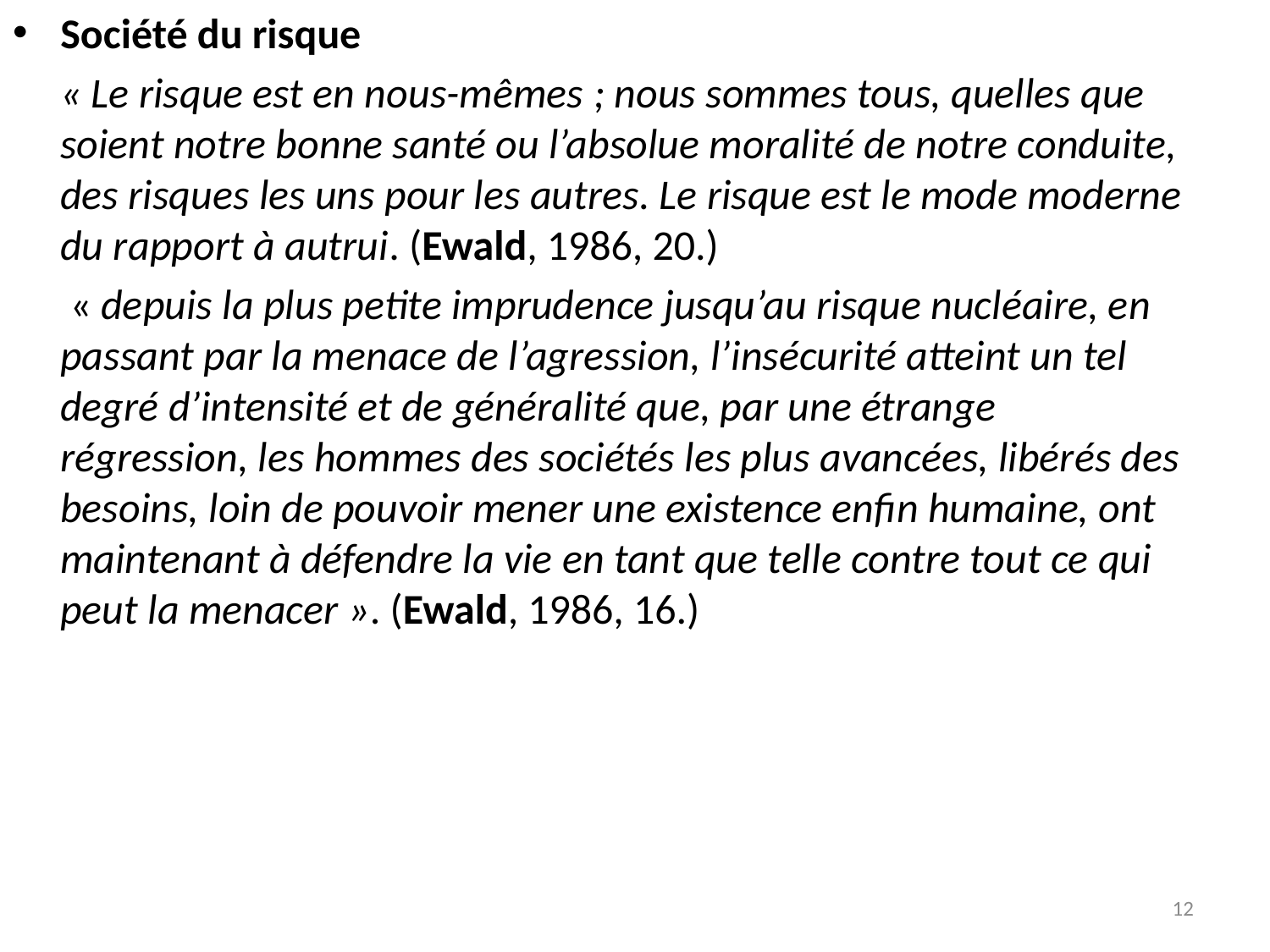

Société du risque
	« Le risque est en nous-mêmes ; nous sommes tous, quelles que soient notre bonne santé ou l’absolue moralité de notre conduite, des risques les uns pour les autres. Le risque est le mode moderne du rapport à autrui. (Ewald, 1986, 20.)
	 « depuis la plus petite imprudence jusqu’au risque nucléaire, en passant par la menace de l’agression, l’insécurité atteint un tel degré d’intensité et de généralité que, par une étrange régression, les hommes des sociétés les plus avancées, libérés des besoins, loin de pouvoir mener une existence enfin humaine, ont maintenant à défendre la vie en tant que telle contre tout ce qui peut la menacer ». (Ewald, 1986, 16.)
12